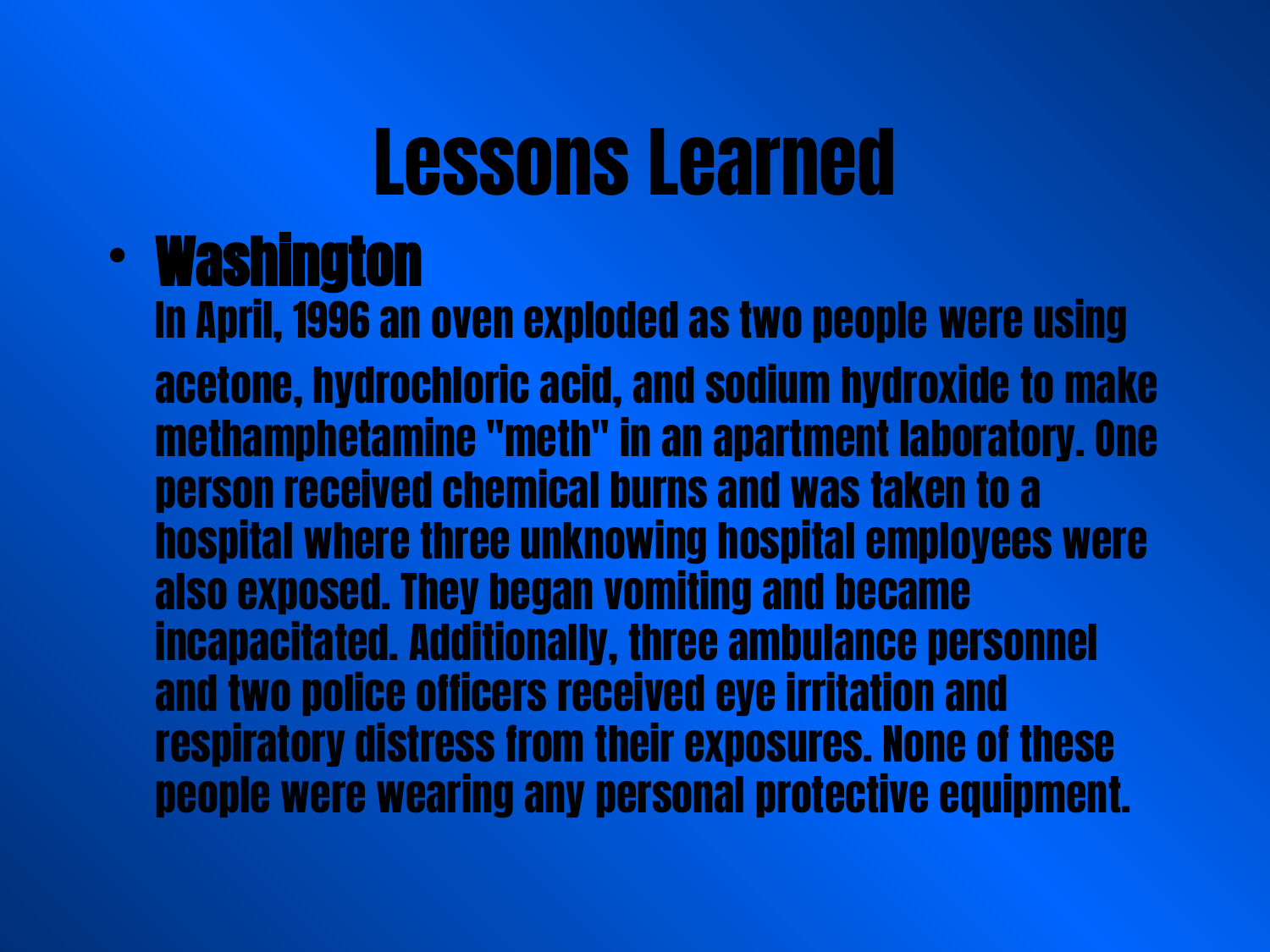

# Lessons Learned
Washington
In April, 1996 an oven exploded as two people were using acetone, hydrochloric acid, and sodium hydroxide to make methamphetamine "meth" in an apartment laboratory. One person received chemical burns and was taken to a hospital where three unknowing hospital employees were also exposed. They began vomiting and became incapacitated. Additionally, three ambulance personnel and two police officers received eye irritation and respiratory distress from their exposures. None of these people were wearing any personal protective equipment.